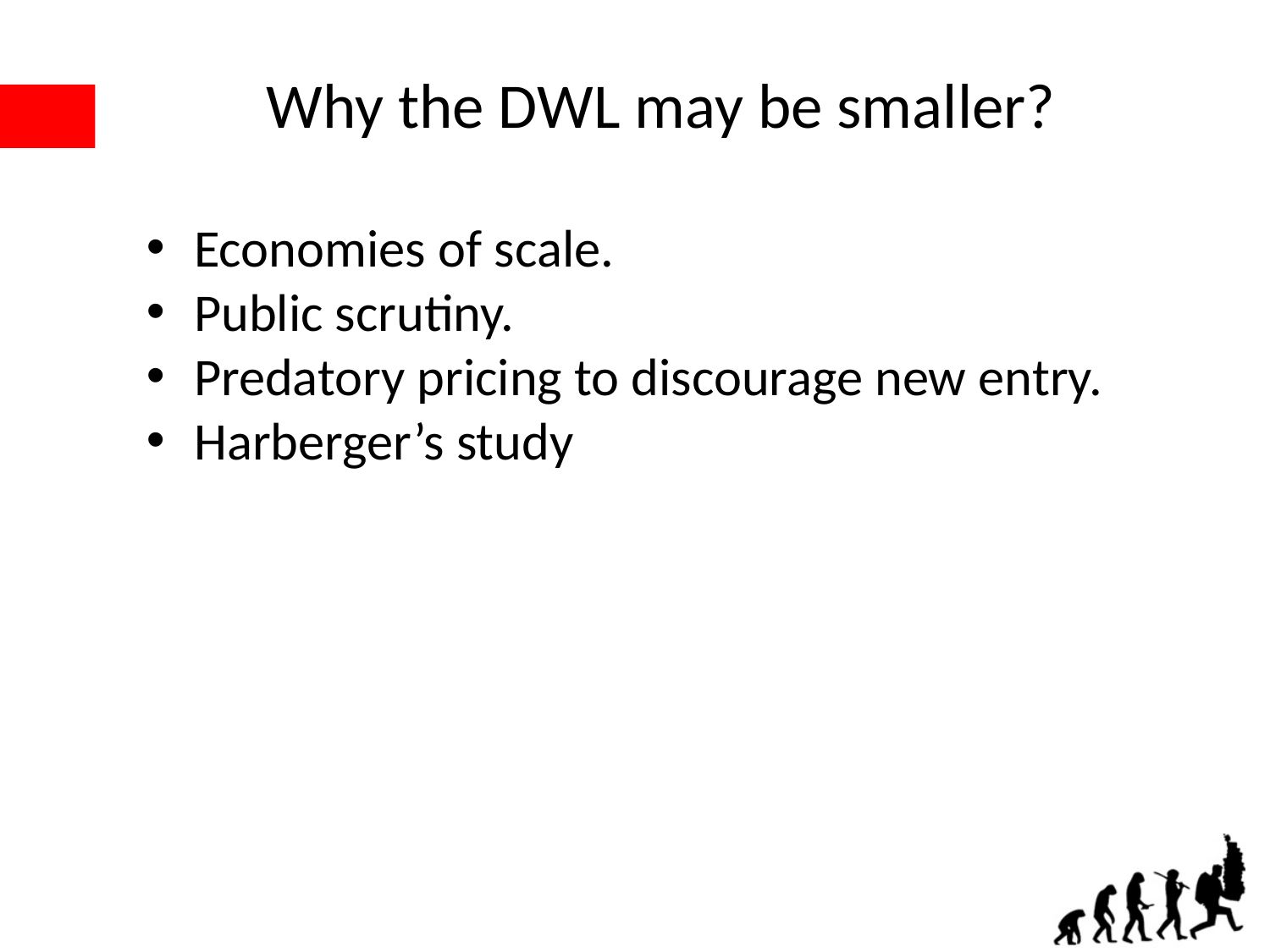

Why the DWL may be smaller?
Economies of scale.
Public scrutiny.
Predatory pricing to discourage new entry.
Harberger’s study